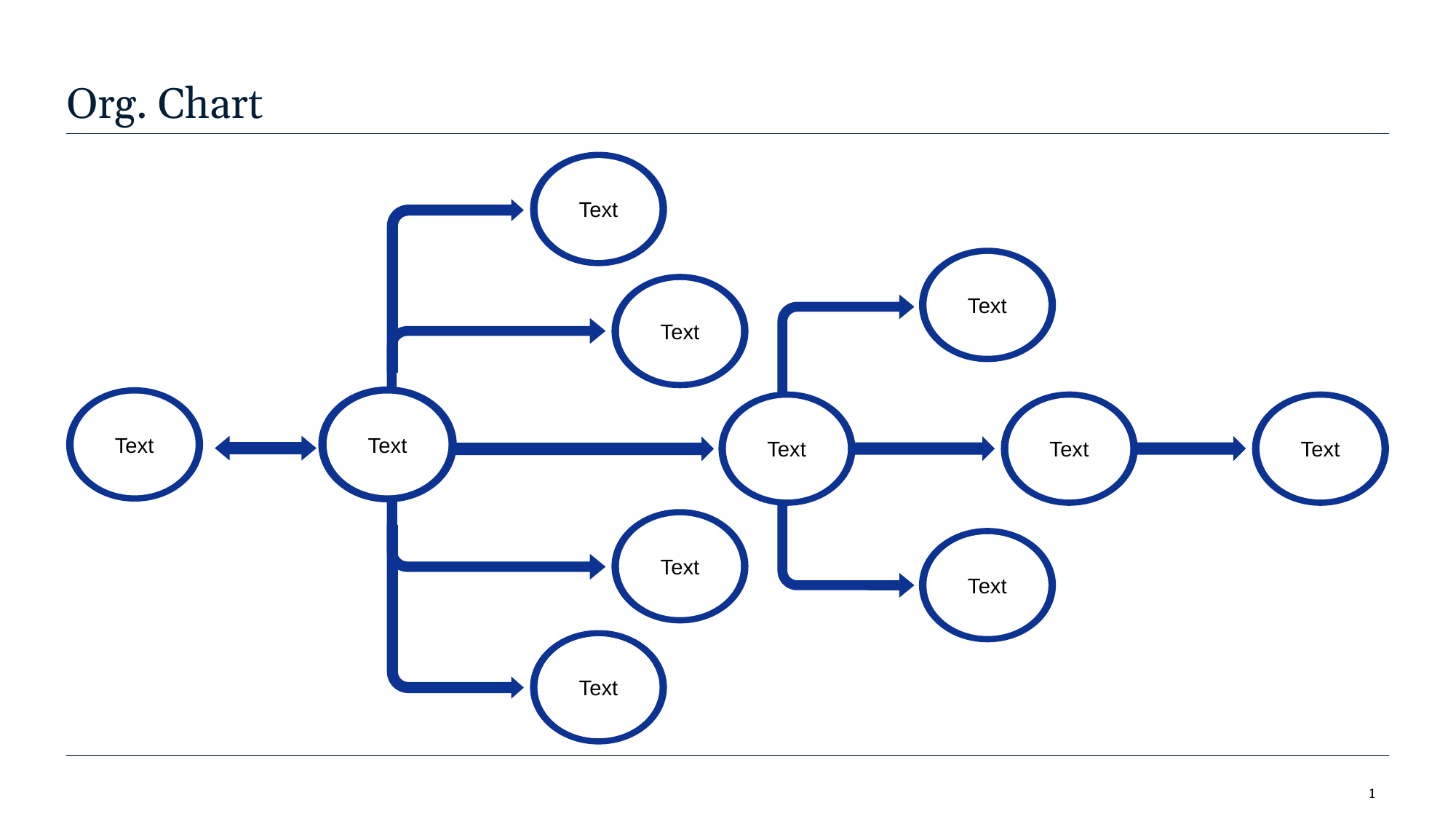

# Org. Chart

Text

Text

Text

Text

Text
Text

Text

Text

Text

Text

Text

Text

1